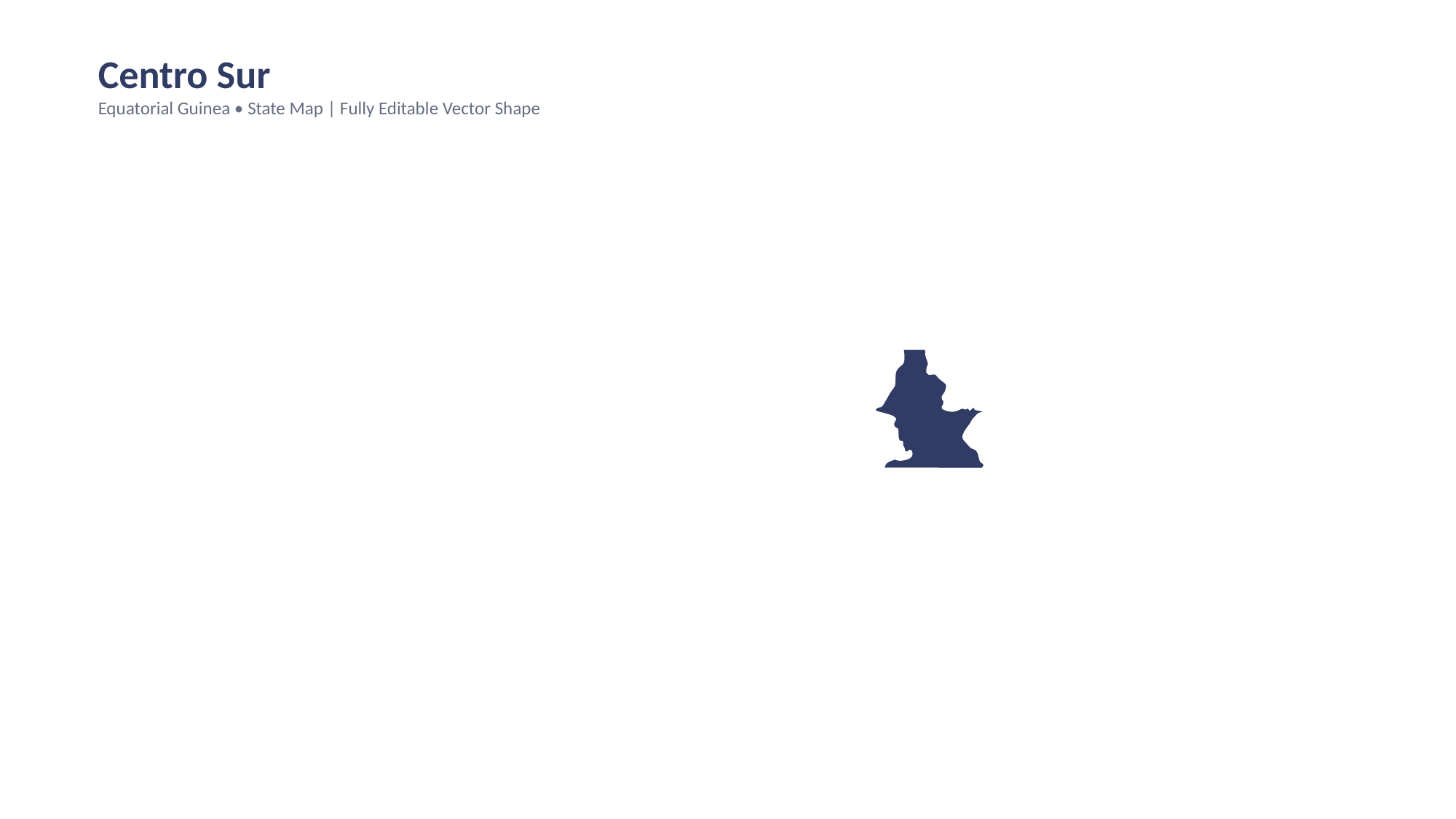

Centro Sur
Equatorial Guinea • State Map | Fully Editable Vector Shape